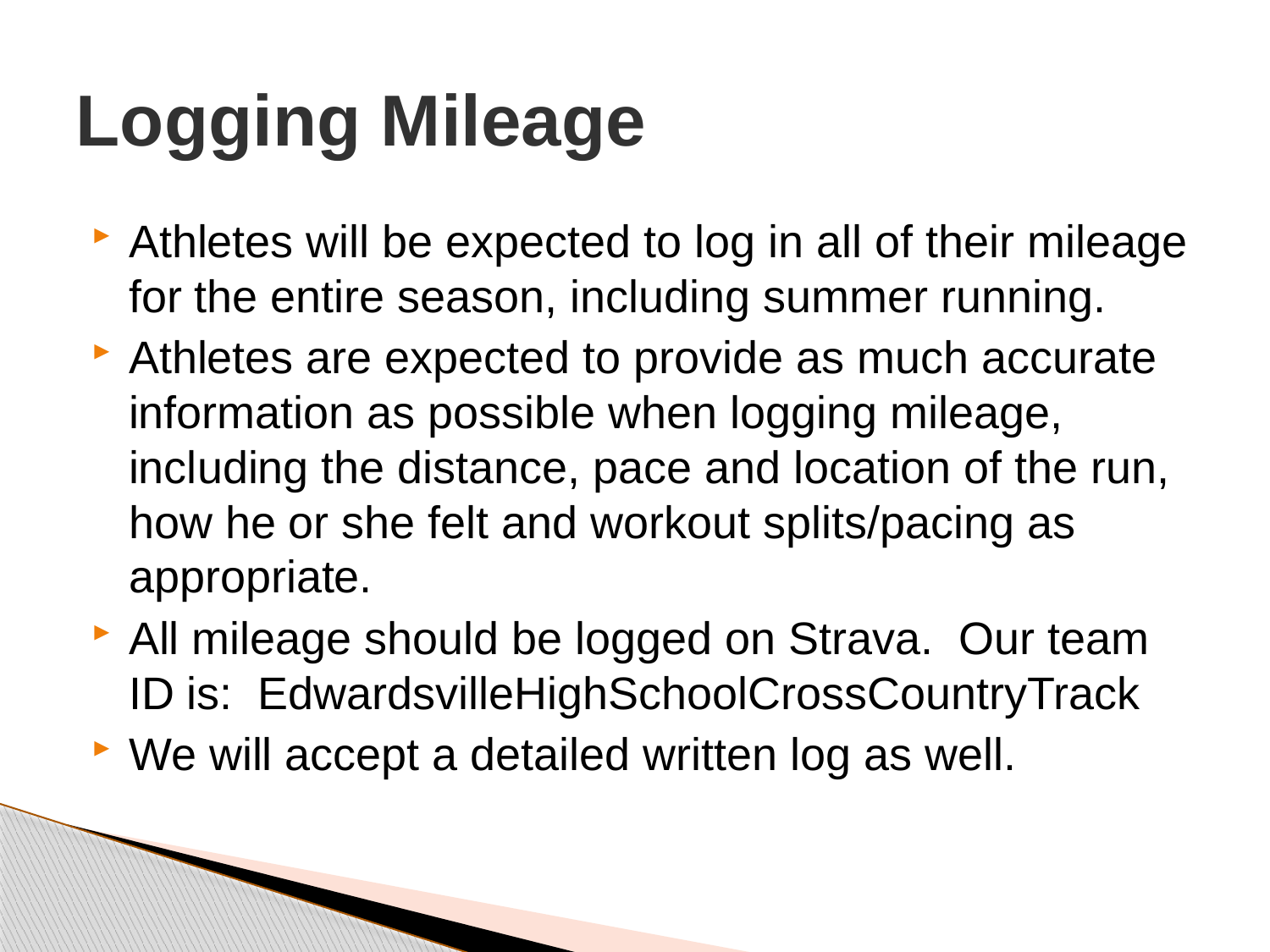

# Logging Mileage
Athletes will be expected to log in all of their mileage for the entire season, including summer running.
Athletes are expected to provide as much accurate information as possible when logging mileage, including the distance, pace and location of the run, how he or she felt and workout splits/pacing as appropriate.
All mileage should be logged on Strava.  Our team ID is:  EdwardsvilleHighSchoolCrossCountryTrack
We will accept a detailed written log as well.